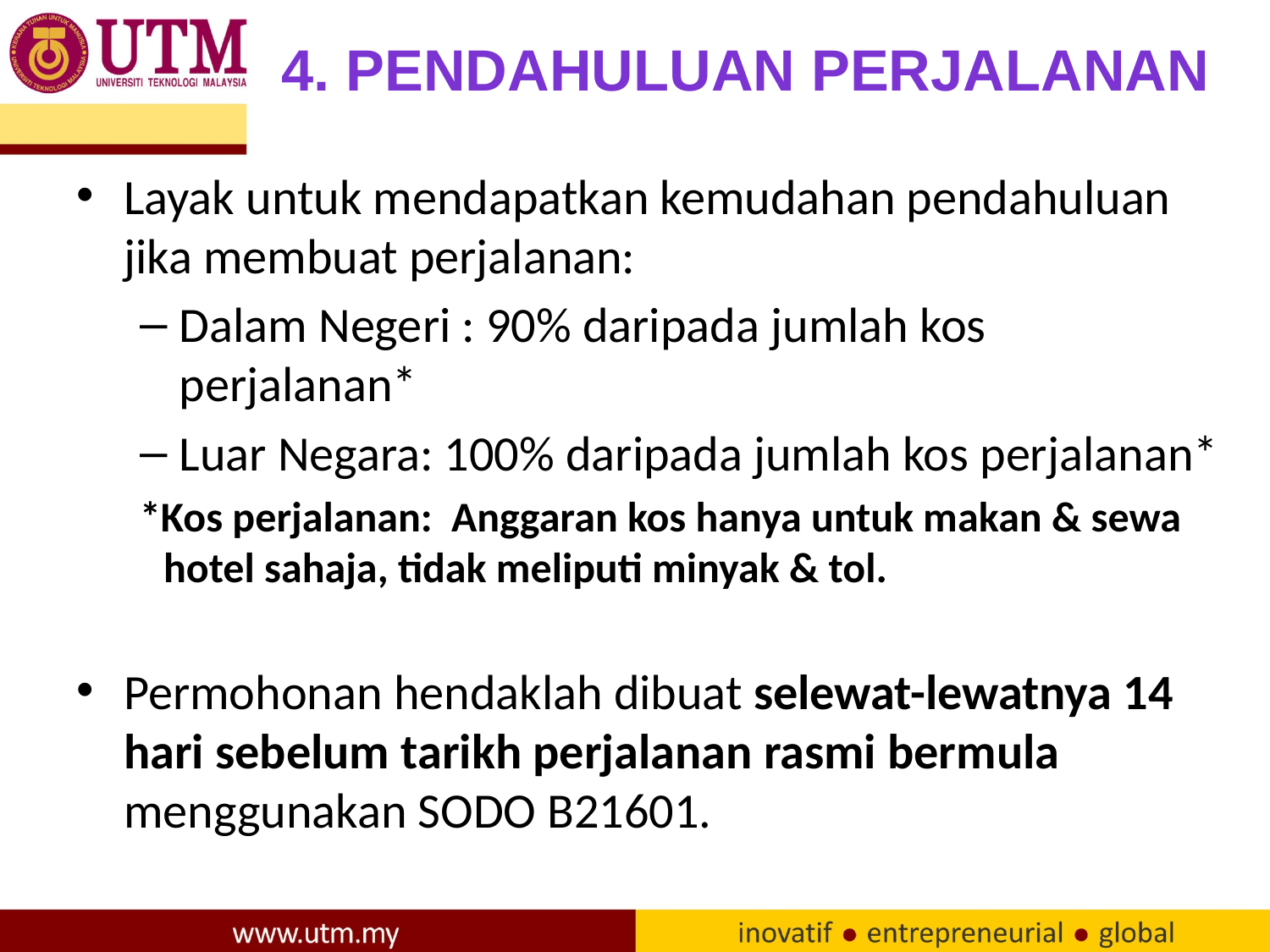

4. Pendahuluan PERJALANAN
Layak untuk mendapatkan kemudahan pendahuluan jika membuat perjalanan:
Dalam Negeri : 90% daripada jumlah kos perjalanan*
Luar Negara: 100% daripada jumlah kos perjalanan*
*Kos perjalanan:  Anggaran kos hanya untuk makan & sewa  hotel sahaja, tidak meliputi minyak & tol.

Permohonan hendaklah dibuat selewat-lewatnya 14 hari sebelum tarikh perjalanan rasmi bermula menggunakan SODO B21601.